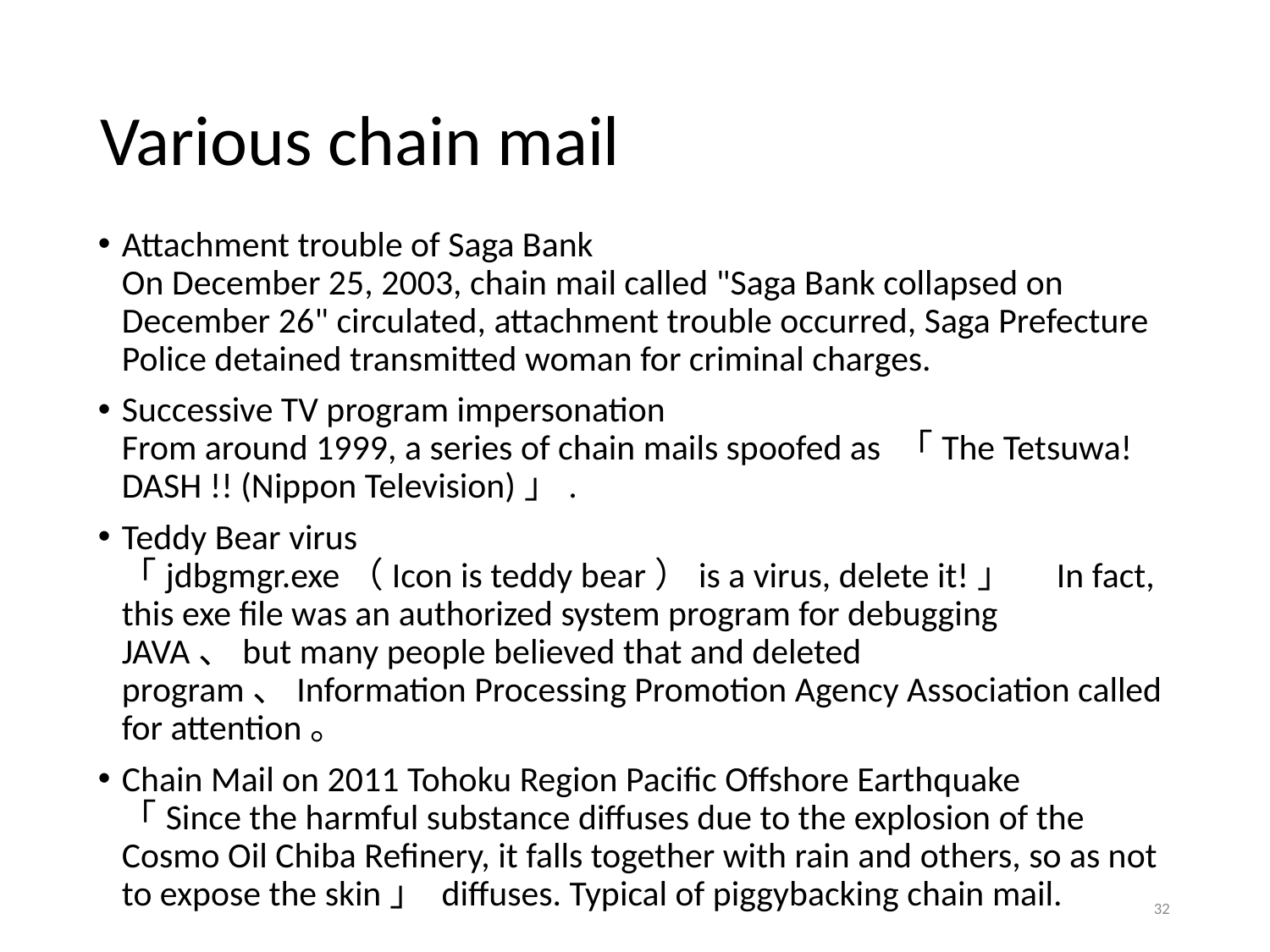

# Various chain mail
Attachment trouble of Saga Bank
On December 25, 2003, chain mail called "Saga Bank collapsed on December 26" circulated, attachment trouble occurred, Saga Prefecture Police detained transmitted woman for criminal charges.
Successive TV program impersonation                                                        From around 1999, a series of chain mails spoofed as 「The Tetsuwa! DASH !! (Nippon Television)」.
Teddy Bear virus
「jdbgmgr.exe（Icon is teddy bear）is a virus, delete it!」　In fact, this exe file was an authorized system program for debugging JAVA、but many people believed that and deleted program、Information Processing Promotion Agency Association called for attention。
Chain Mail on 2011 Tohoku Region Pacific Offshore Earthquake              「Since the harmful substance diffuses due to the explosion of the Cosmo Oil Chiba Refinery, it falls together with rain and others, so as not to expose the skin」 diffuses. Typical of piggybacking chain mail.
32